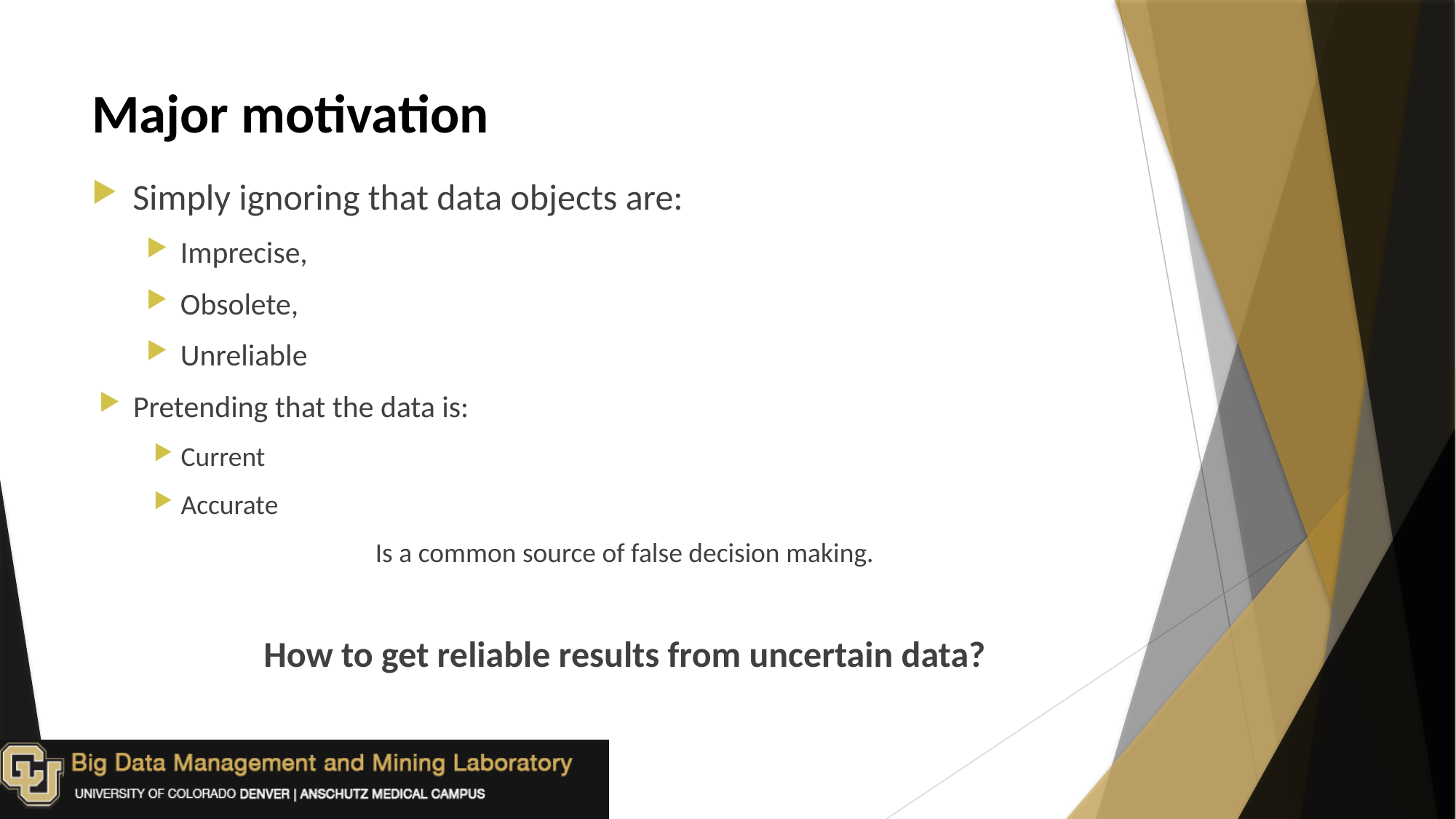

# Major motivation
Simply ignoring that data objects are:
Imprecise,
Obsolete,
Unreliable
Pretending that the data is:
Current
Accurate
Is a common source of false decision making.

How to get reliable results from uncertain data?